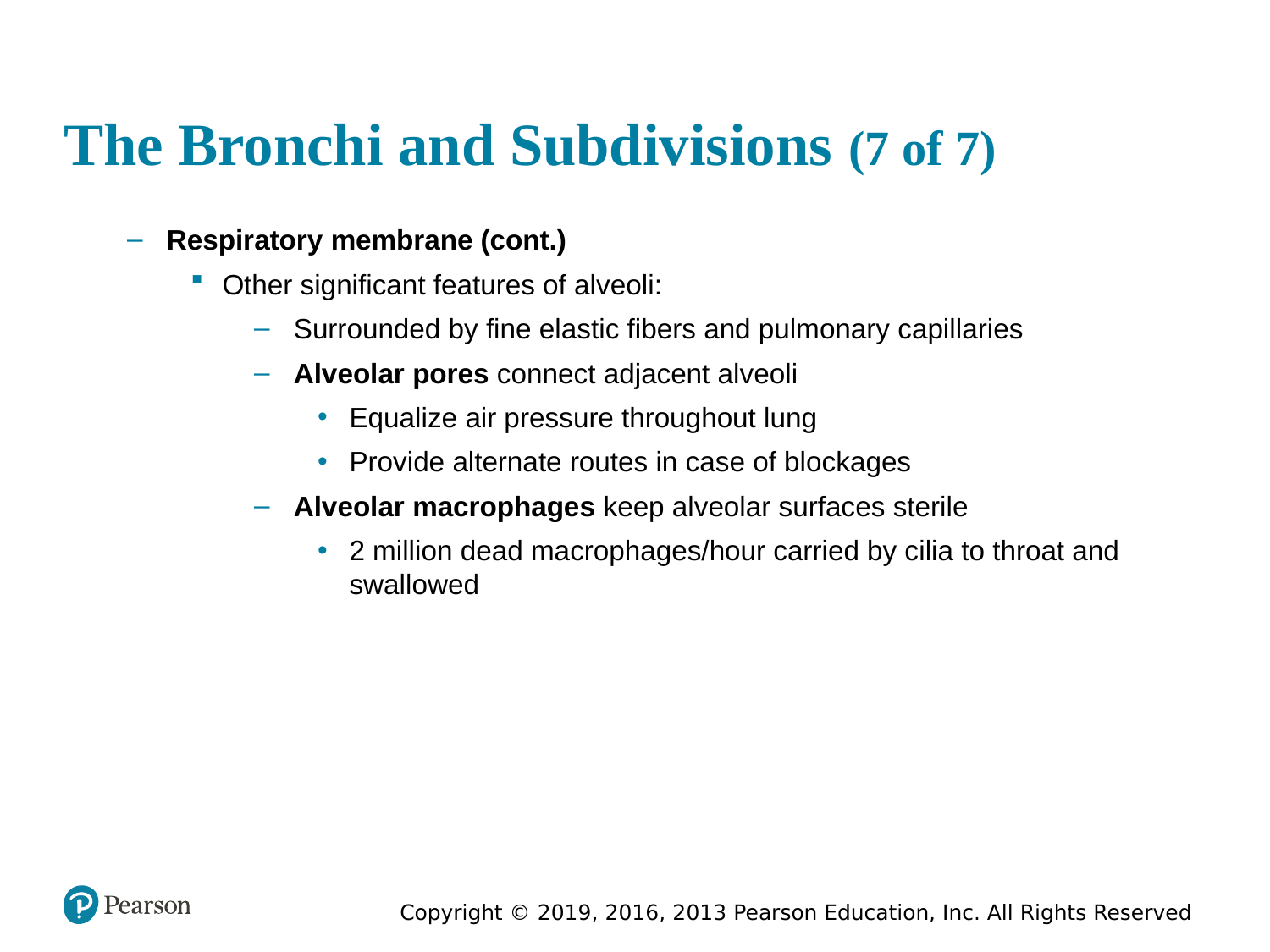

# The Bronchi and Subdivisions (7 of 7)
Respiratory membrane (cont.)
Other significant features of alveoli:
 Surrounded by fine elastic fibers and pulmonary capillaries
 Alveolar pores connect adjacent alveoli
Equalize air pressure throughout lung
Provide alternate routes in case of blockages
 Alveolar macrophages keep alveolar surfaces sterile
2 million dead macrophages/hour carried by cilia to throat and swallowed